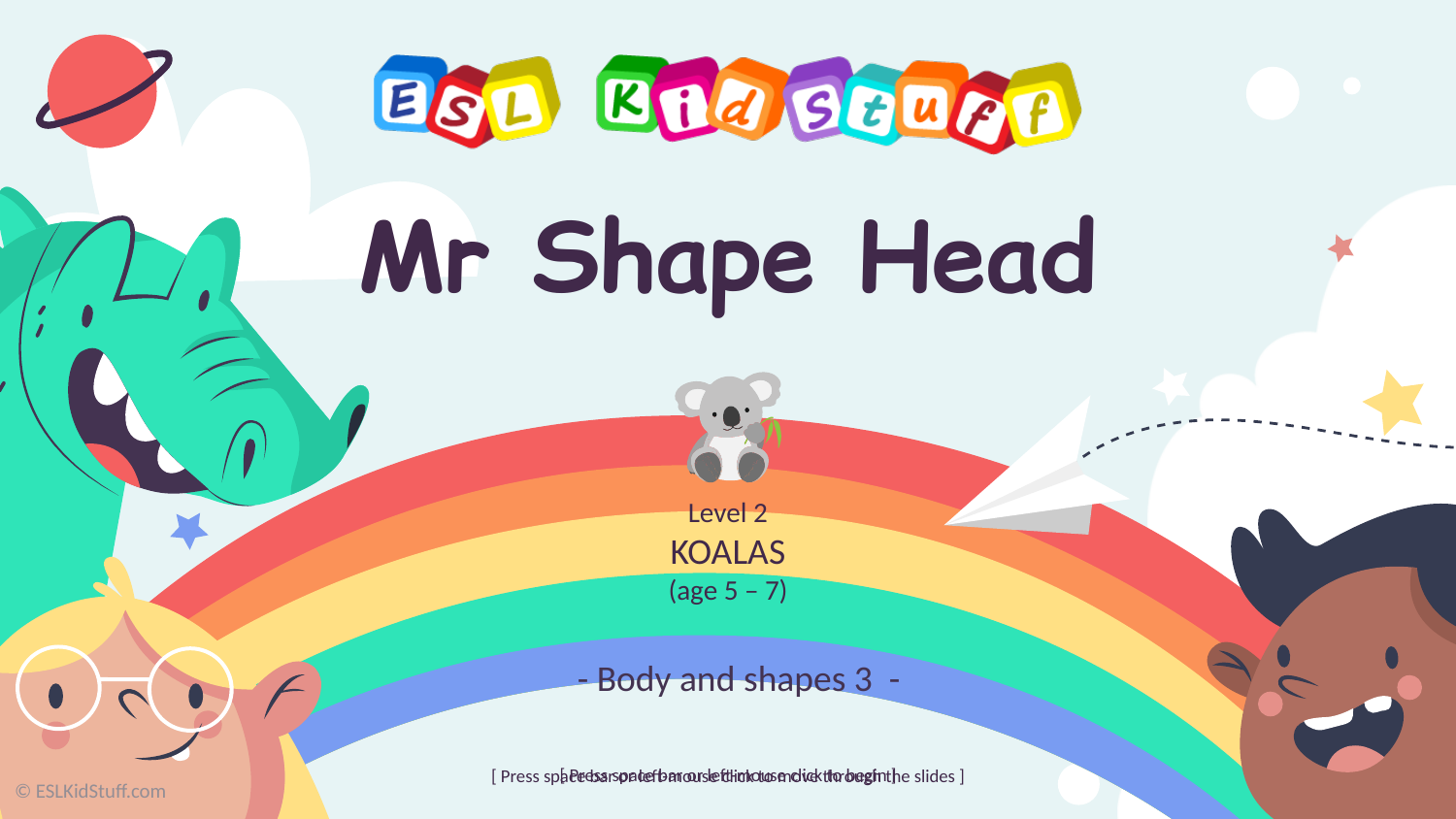

# Mr Shape Head
- Body and shapes 3  -
© ESLKidStuff.com